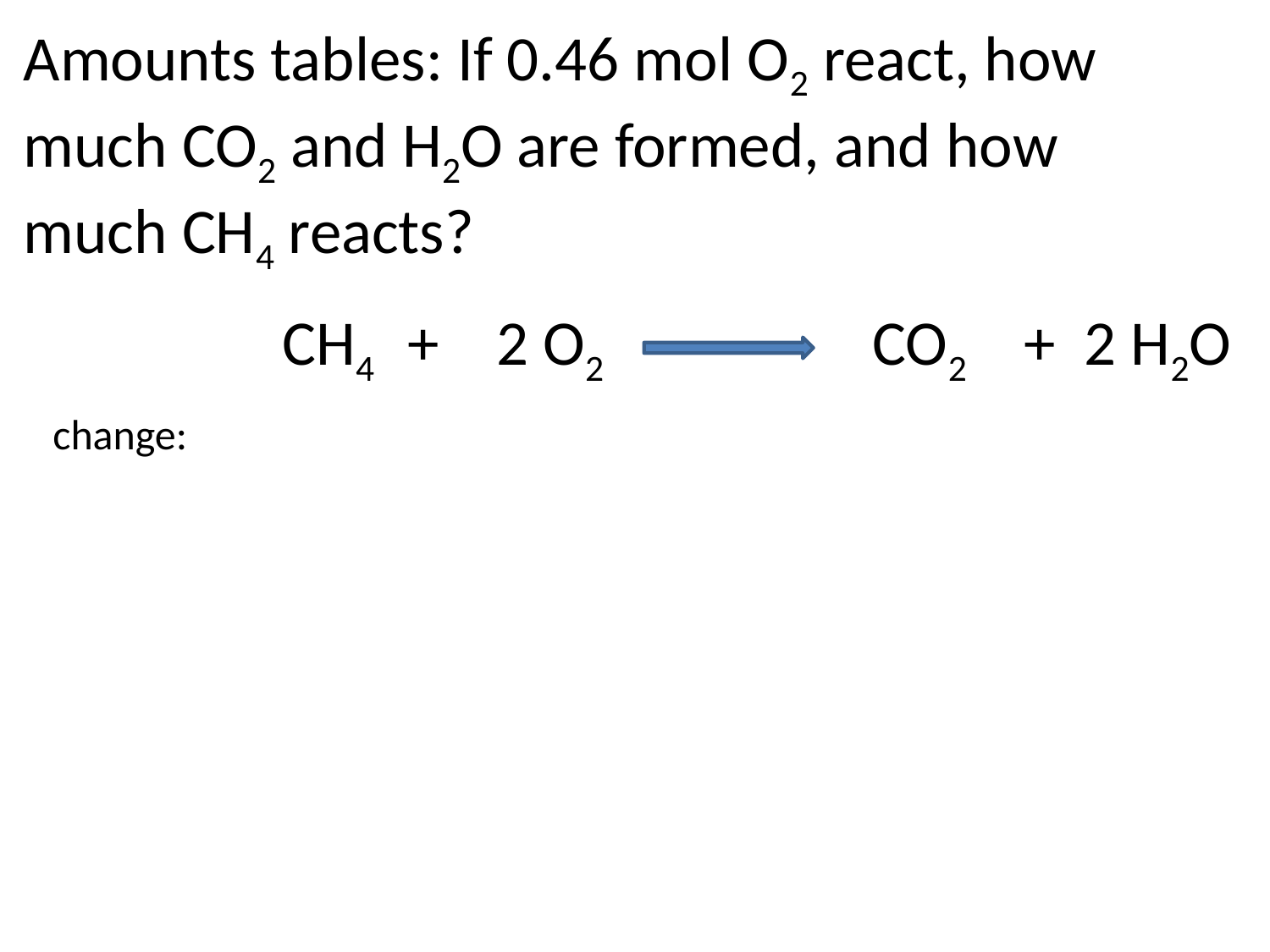

# Amounts tables: If 0.46 mol O2 react, how much CO2 and H2O are formed, and how much CH4 reacts?
CH4    +    2 O2
CO2    +  2 H2O

change: